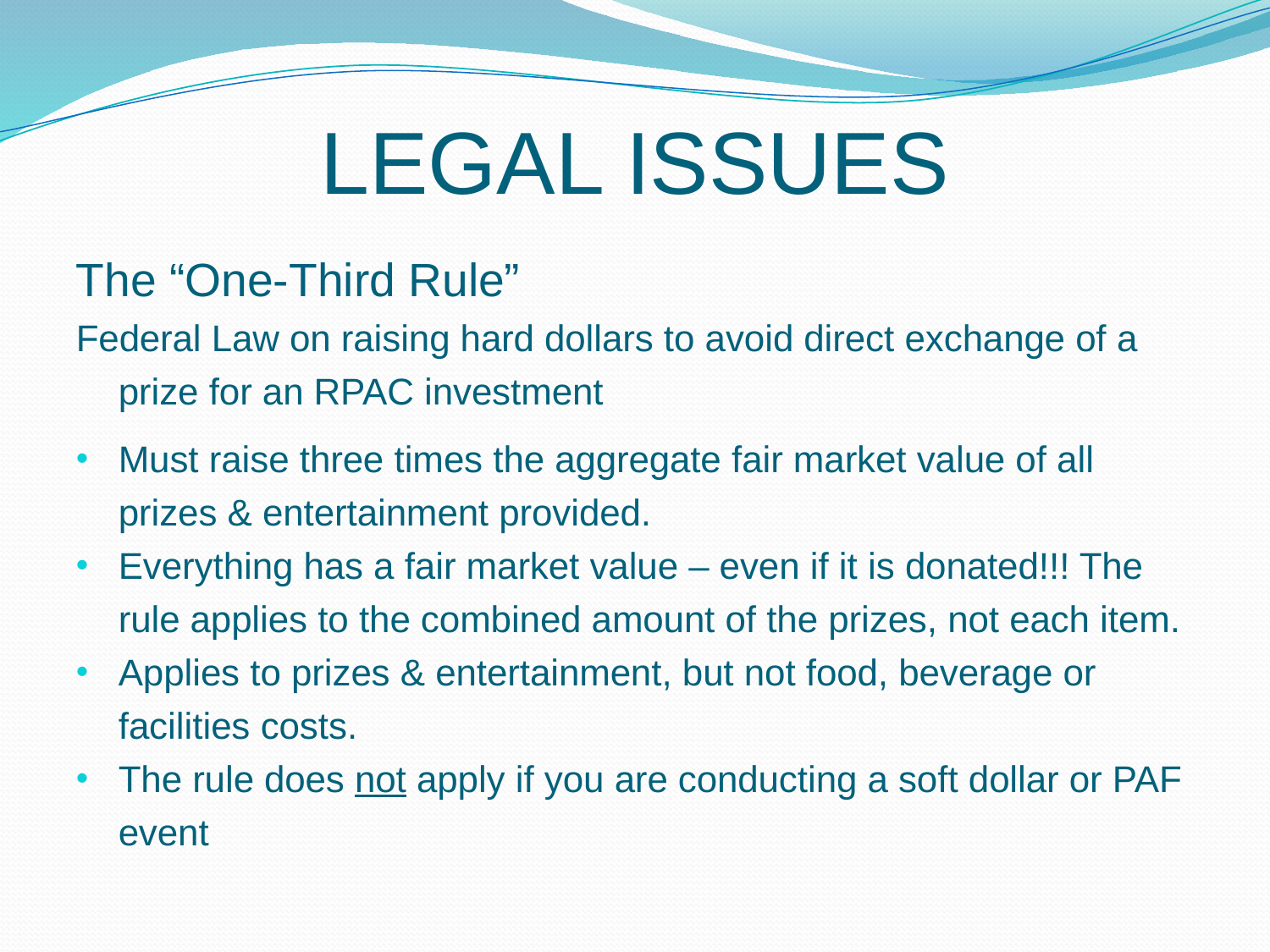

# LEGAL ISSUES
The “One-Third Rule”
Federal Law on raising hard dollars to avoid direct exchange of a prize for an RPAC investment
Must raise three times the aggregate fair market value of all prizes & entertainment provided.
Everything has a fair market value – even if it is donated!!! The rule applies to the combined amount of the prizes, not each item.
Applies to prizes & entertainment, but not food, beverage or facilities costs.
The rule does not apply if you are conducting a soft dollar or PAF event